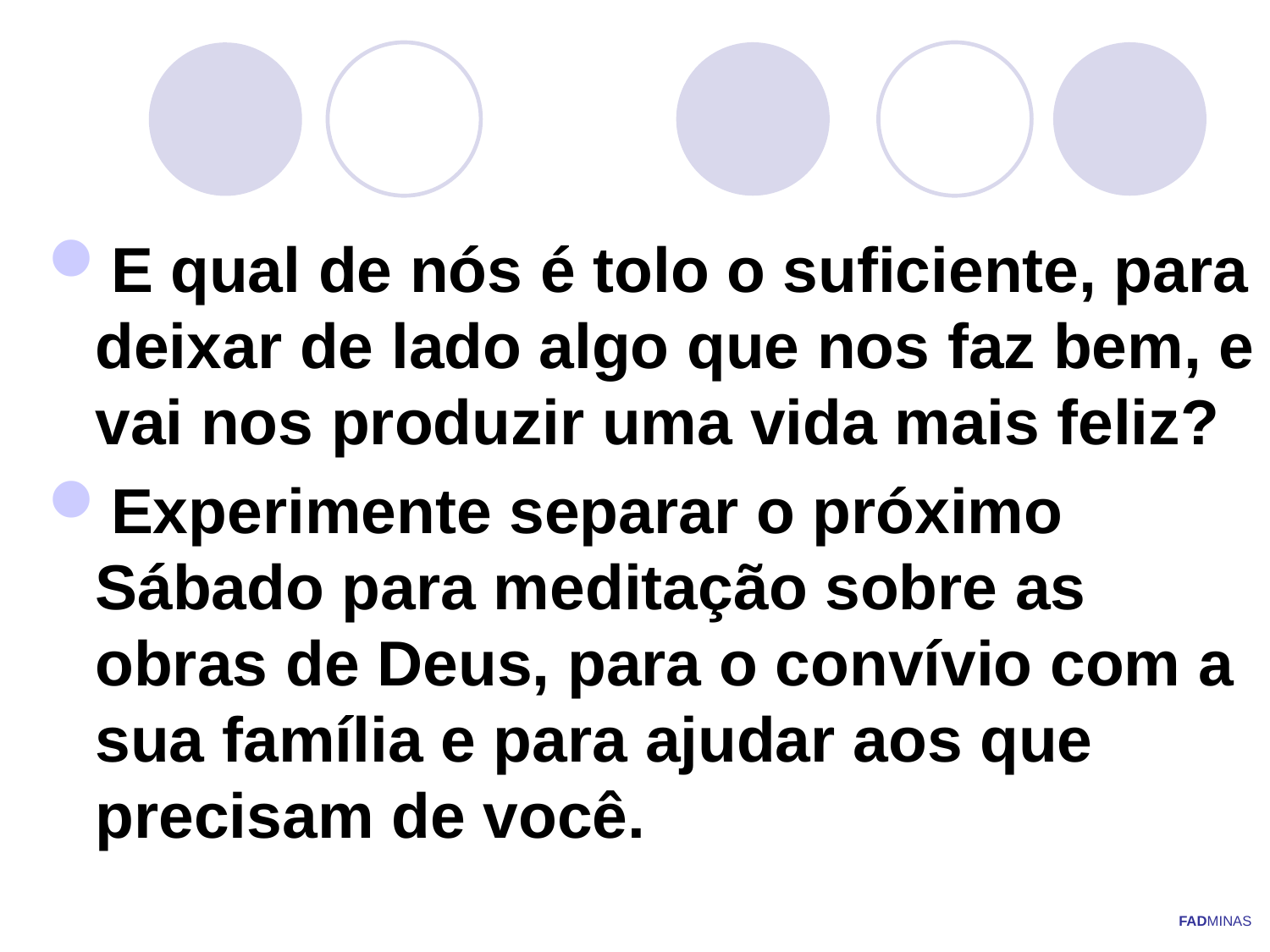

E qual de nós é tolo o suficiente, para deixar de lado algo que nos faz bem, e vai nos produzir uma vida mais feliz?
Experimente separar o próximo Sábado para meditação sobre as obras de Deus, para o convívio com a sua família e para ajudar aos que precisam de você.
FADMINAS